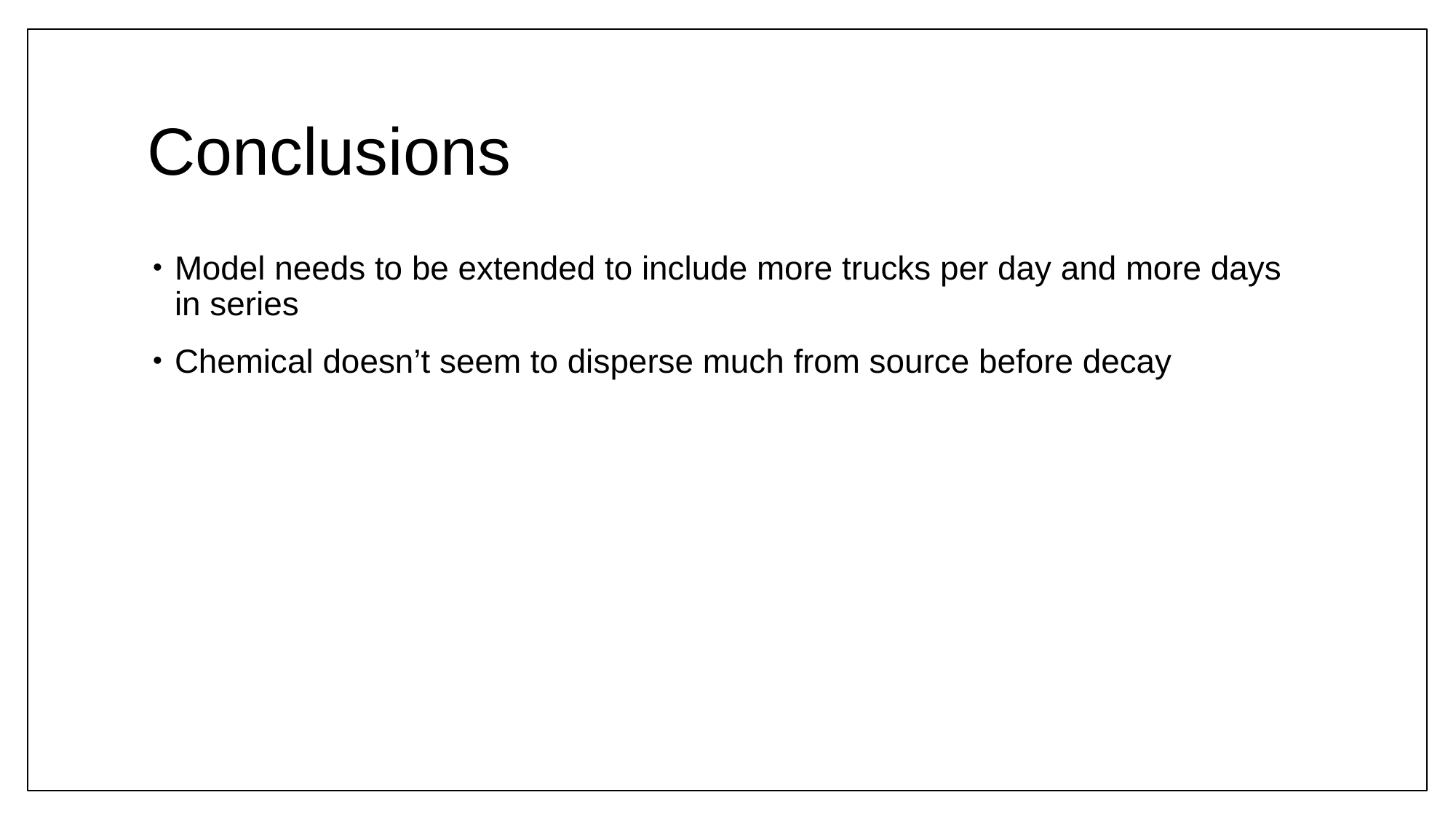

# Conclusions
Model needs to be extended to include more trucks per day and more days in series
Chemical doesn’t seem to disperse much from source before decay